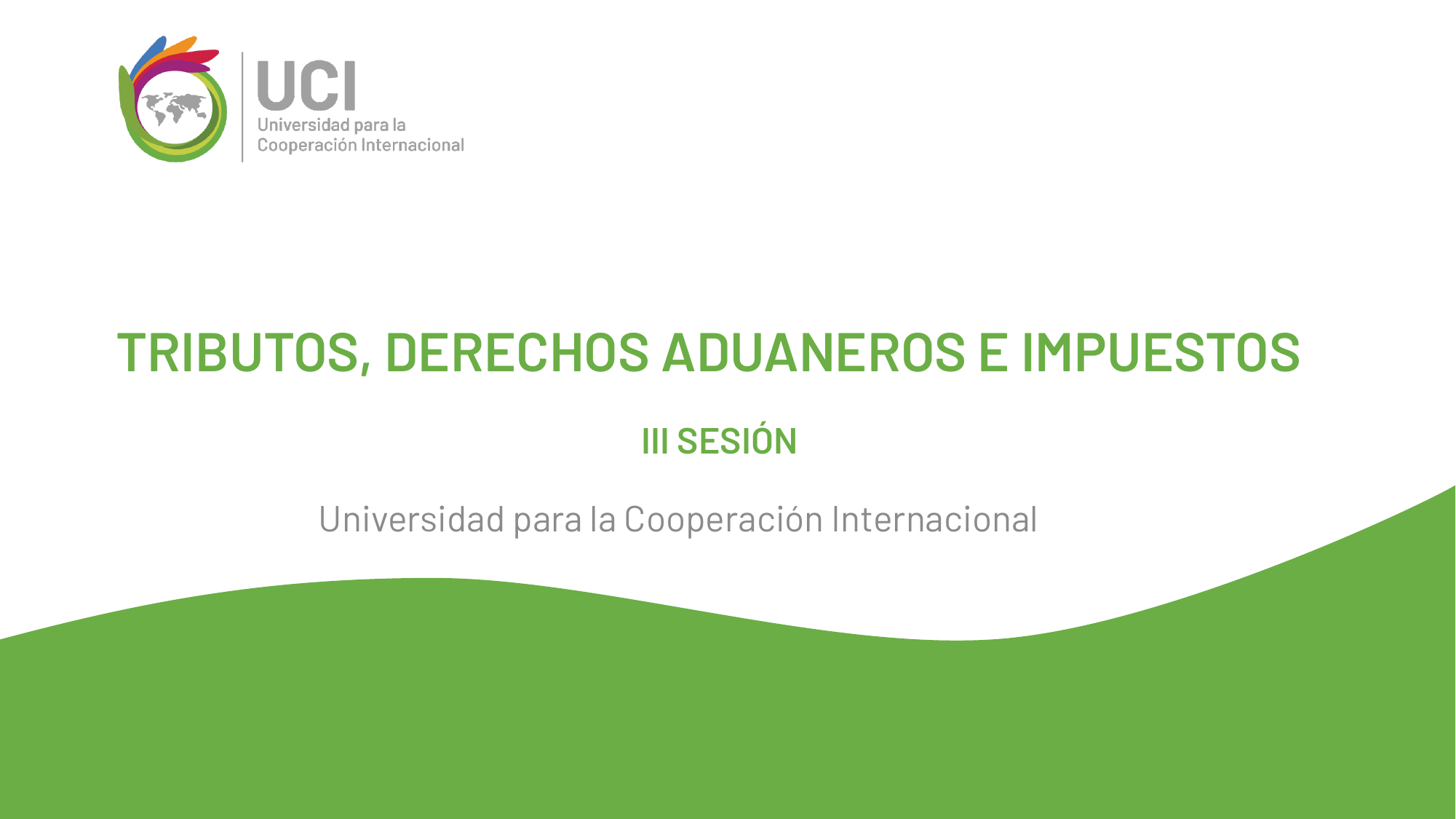

# TRIBUTOS, DERECHOS ADUANEROS E IMPUESTOS III Sesión
Universidad para la Cooperación Internacional